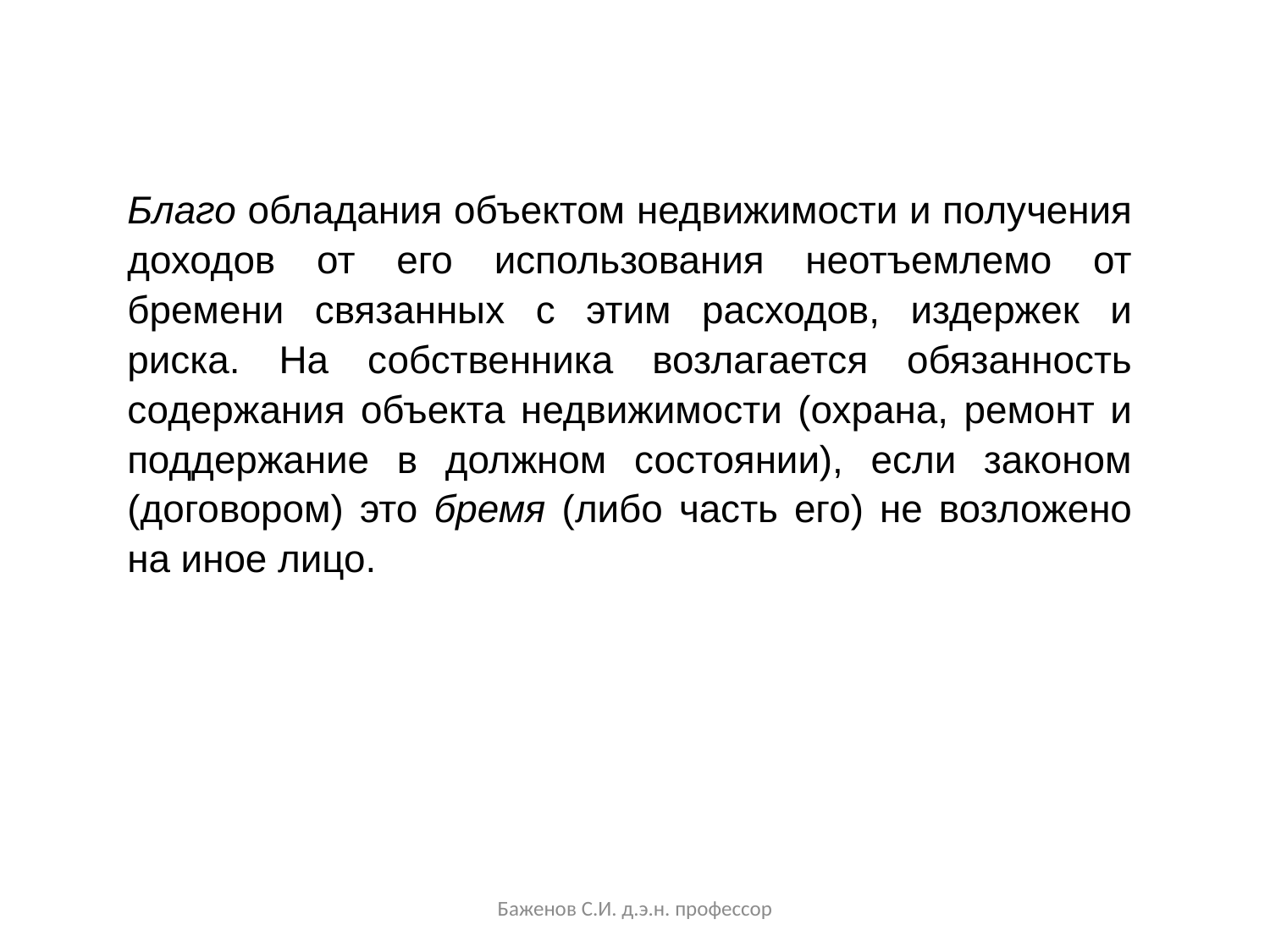

Благо обладания объектом недвижимости и получения доходов от его использования неотъемлемо от бремени связанных с этим расходов, издержек и риска. На собственника возлагается обязанность содержания объекта недвижимости (охрана, ремонт и поддержание в должном состоянии), если законом (договором) это бремя (либо часть его) не возложено на иное лицо.
Баженов С.И. д.э.н. профессор